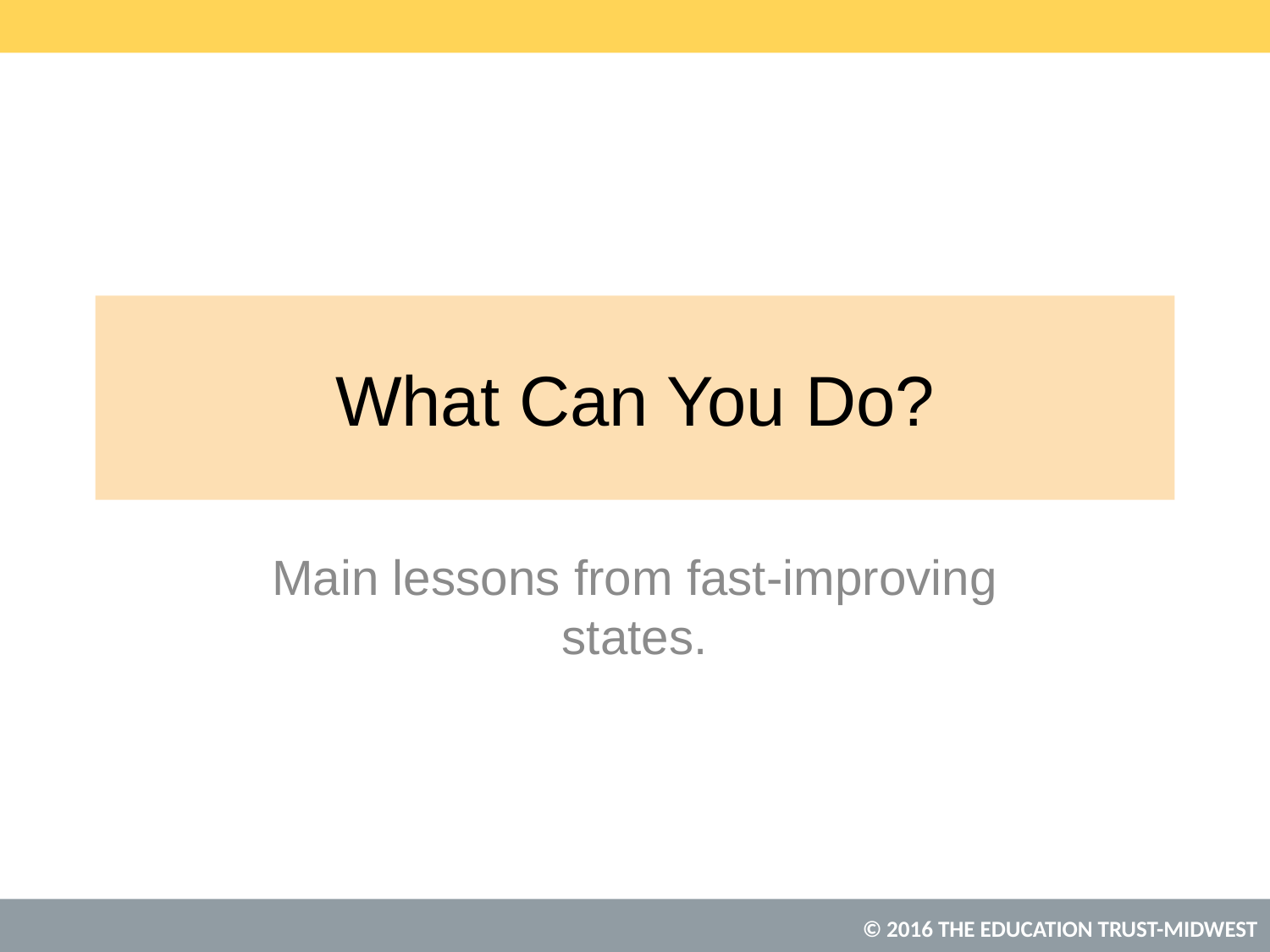

# What Can You Do?
Main lessons from fast-improving states.